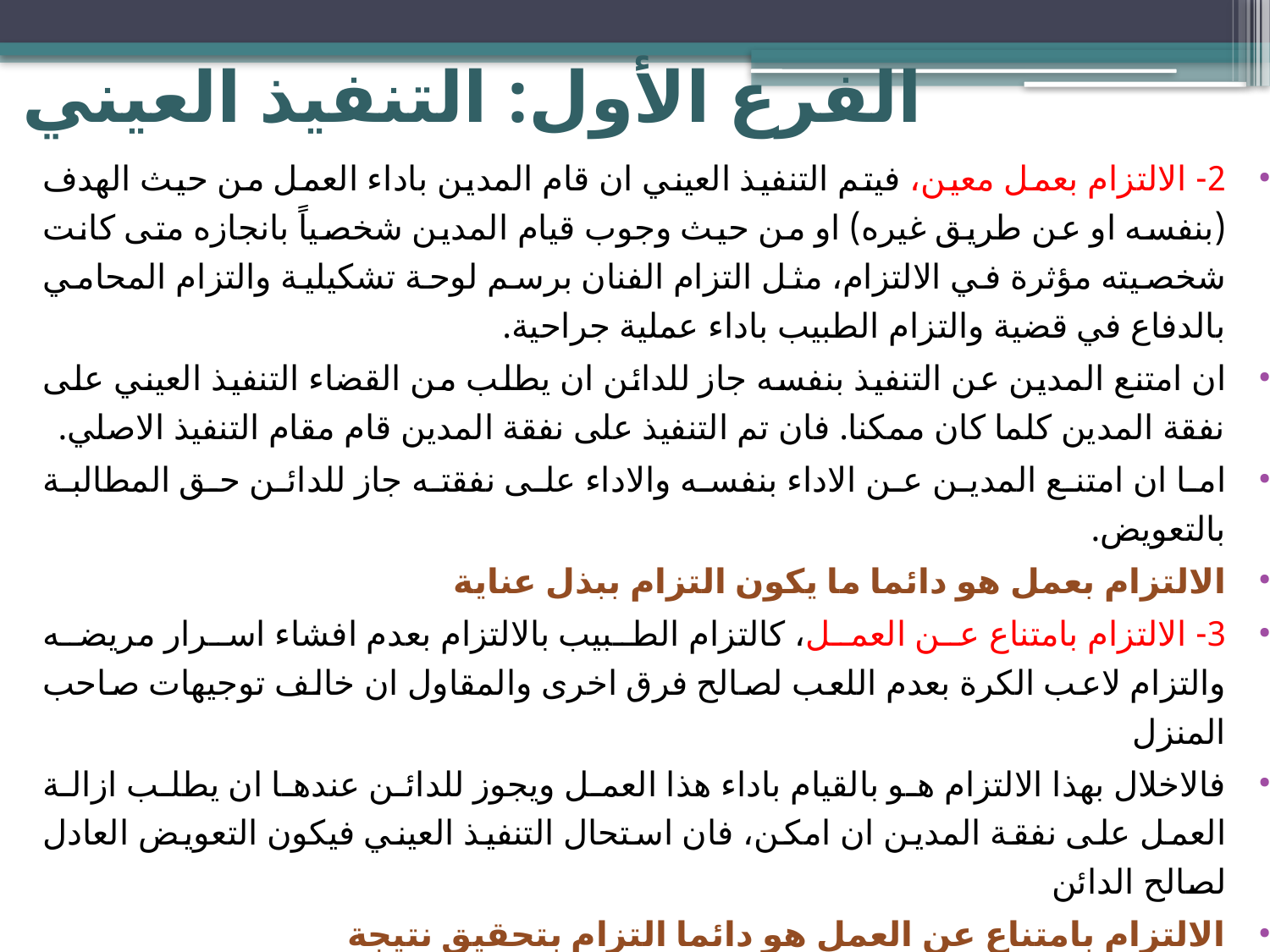

# الفرع الأول: التنفيذ العيني
2- الالتزام بعمل معين، فيتم التنفيذ العيني ان قام المدين باداء العمل من حيث الهدف (بنفسه او عن طريق غيره) او من حيث وجوب قيام المدين شخصياً بانجازه متى كانت شخصيته مؤثرة في الالتزام، مثل التزام الفنان برسم لوحة تشكيلية والتزام المحامي بالدفاع في قضية والتزام الطبيب باداء عملية جراحية.
ان امتنع المدين عن التنفيذ بنفسه جاز للدائن ان يطلب من القضاء التنفيذ العيني على نفقة المدين كلما كان ممكنا. فان تم التنفيذ على نفقة المدين قام مقام التنفيذ الاصلي.
اما ان امتنع المدين عن الاداء بنفسه والاداء على نفقته جاز للدائن حق المطالبة بالتعويض.
الالتزام بعمل هو دائما ما يكون التزام ببذل عناية
3- الالتزام بامتناع عن العمل، كالتزام الطبيب بالالتزام بعدم افشاء اسرار مريضه والتزام لاعب الكرة بعدم اللعب لصالح فرق اخرى والمقاول ان خالف توجيهات صاحب المنزل
فالاخلال بهذا الالتزام هو بالقيام باداء هذا العمل ويجوز للدائن عندها ان يطلب ازالة العمل على نفقة المدين ان امكن، فان استحال التنفيذ العيني فيكون التعويض العادل لصالح الدائن
الالتزام بامتناع عن العمل هو دائما التزام بتحقيق نتيجة